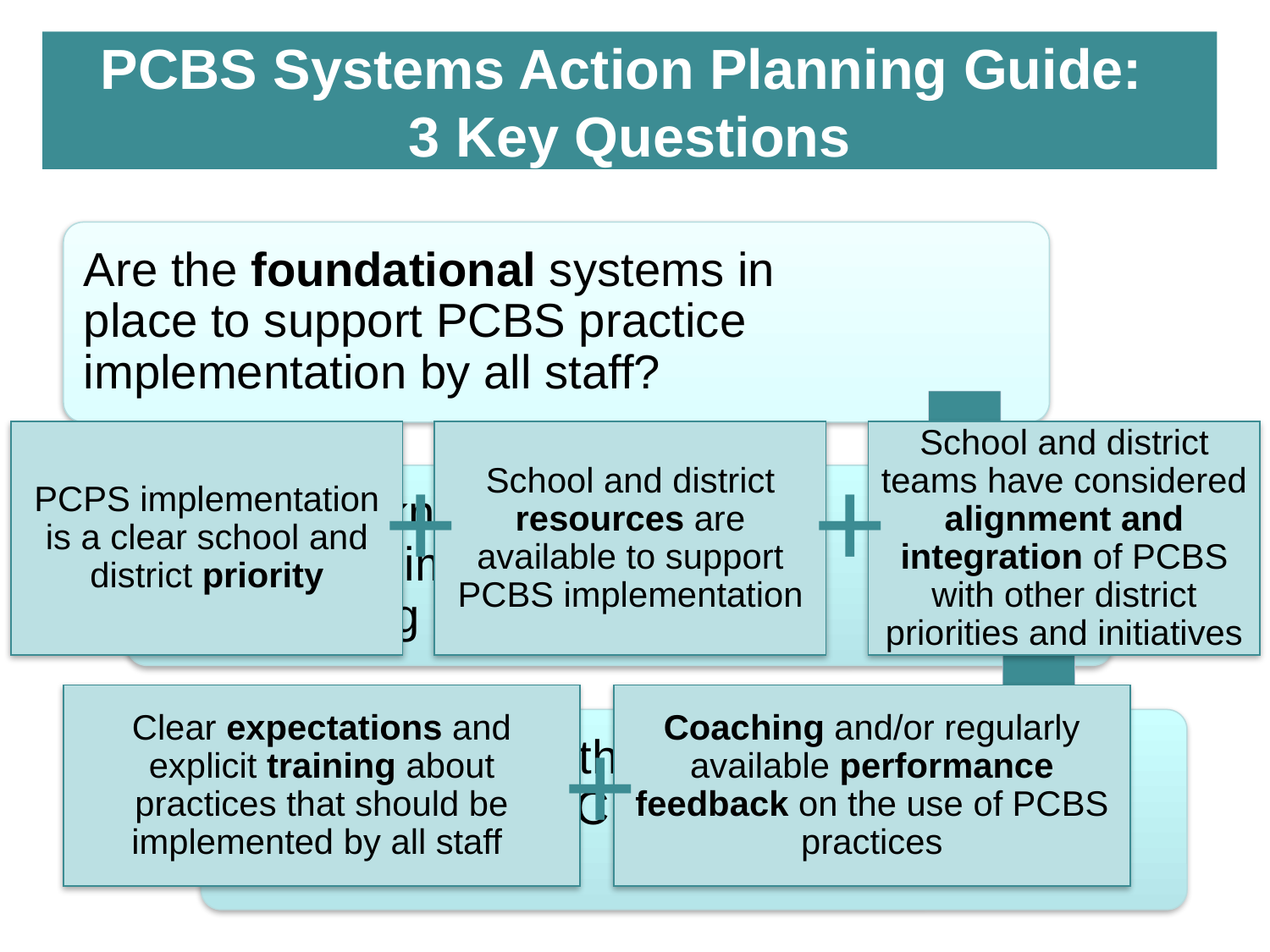

PCBS Systems Action Planning Guide:
3 Key Questions

Are the foundational systems in place to support PCBS practice implementation by all staff?

PCPS implementation is a clear school and district priority
School and district resources are available to support PCBS implementation
School and district teams have considered alignment and integration of PCBS with other district priorities and initiatives
+
+

Do all staff know what PCBS practices to implement and if they’re doing it accurately?

Clear expectations and explicit training about practices that should be implemented by all staff
Coaching and/or regularly available performance feedback on the use of PCBS practices
+

Do data indicate that staff are implementing PCBS practices effectively?